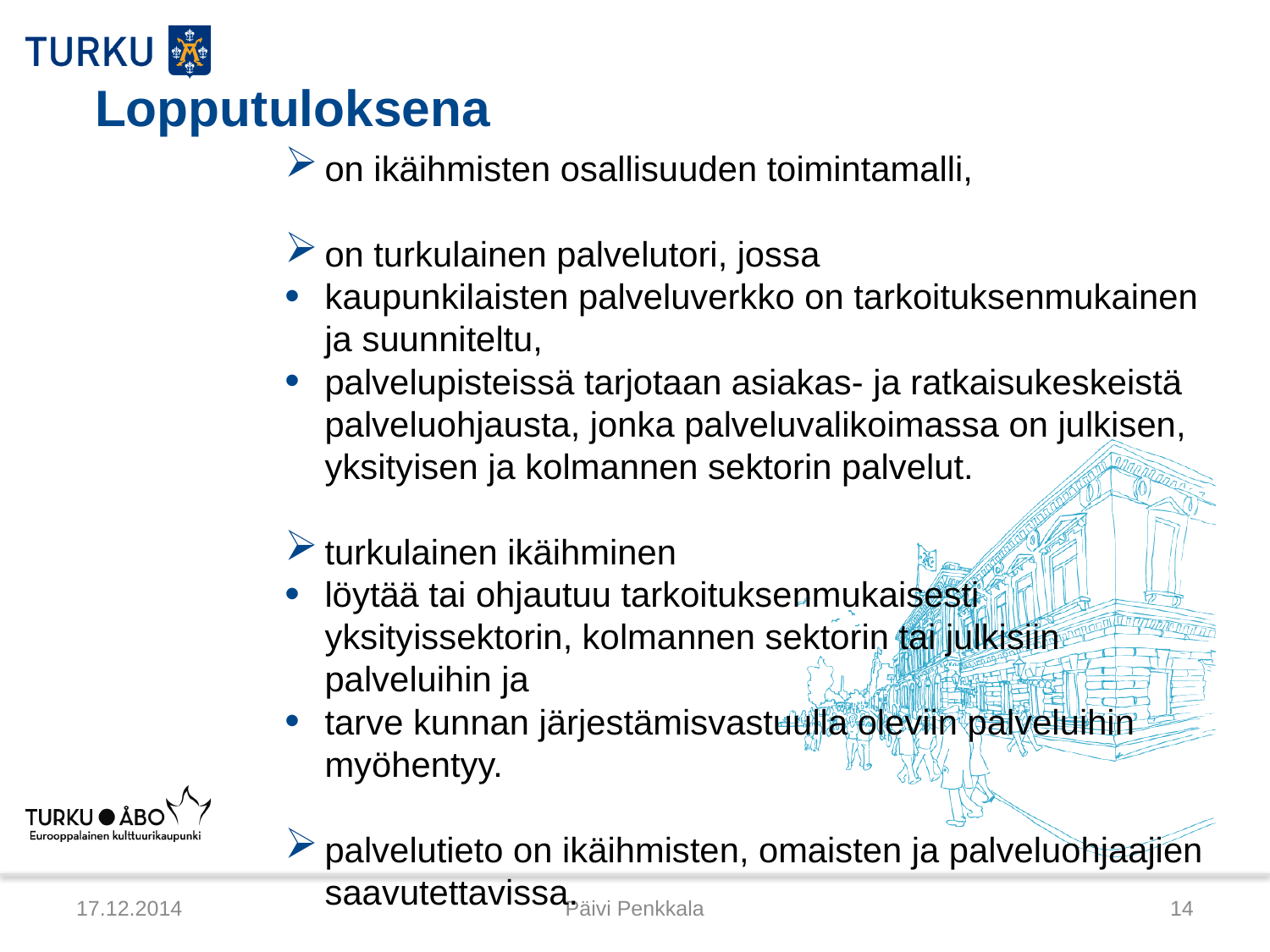

# Lopputuloksena
on ikäihmisten osallisuuden toimintamalli,

on turkulainen palvelutori, jossa
kaupunkilaisten palveluverkko on tarkoituksenmukainen ja suunniteltu,
palvelupisteissä tarjotaan asiakas- ja ratkaisukeskeistä palveluohjausta, jonka palveluvalikoimassa on julkisen, yksityisen ja kolmannen sektorin palvelut.

turkulainen ikäihminen
löytää tai ohjautuu tarkoituksenmukaisesti yksityissektorin, kolmannen sektorin tai julkisiin palveluihin ja
tarve kunnan järjestämisvastuulla oleviin palveluihin myöhentyy.

palvelutieto on ikäihmisten, omaisten ja palveluohjaajien saavutettavissa.
17.12.2014
Päivi Penkkala
14